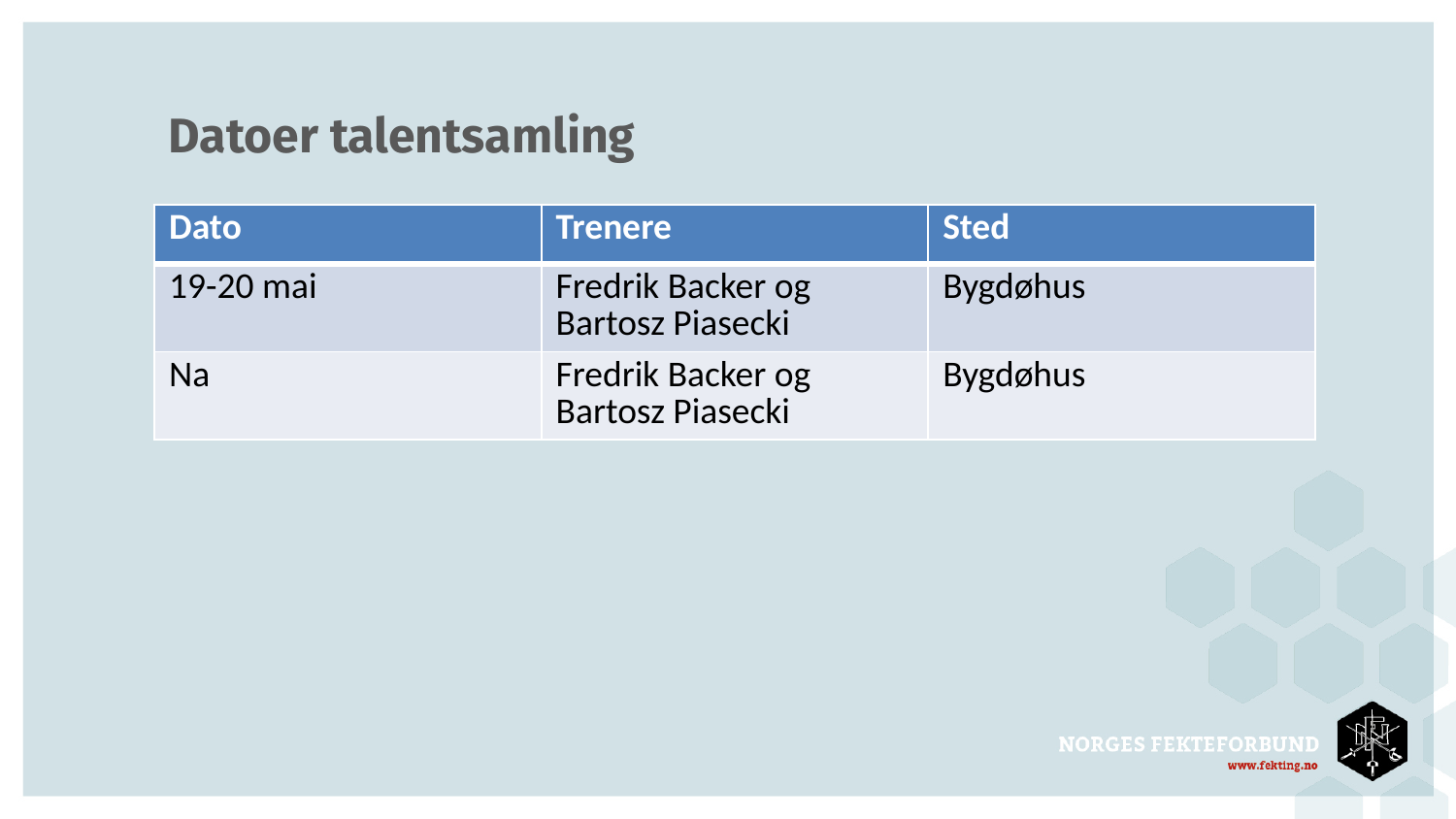

# Datoer talentsamling
| Dato | Trenere | Sted |
| --- | --- | --- |
| 19-20 mai | Fredrik Backer og Bartosz Piasecki | Bygdøhus |
| Na | Fredrik Backer og Bartosz Piasecki | Bygdøhus |